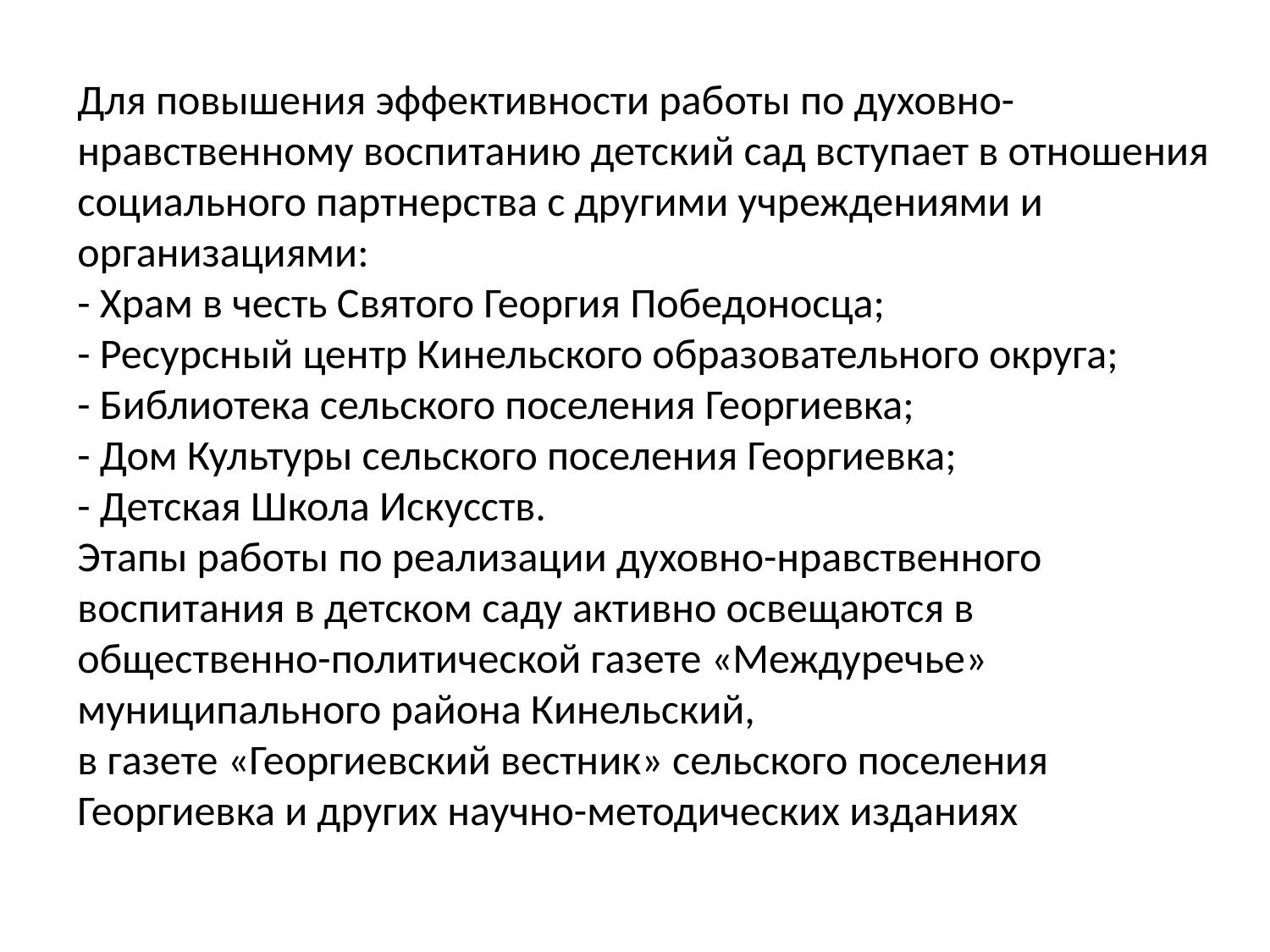

Для повышения эффективности работы по духовно-нравственному воспитанию детский сад вступает в отношения социального партнерства с другими учреждениями и организациями:
- Храм в честь Святого Георгия Победоносца;
- Ресурсный центр Кинельского образовательного округа;
- Библиотека сельского поселения Георгиевка;
- Дом Культуры сельского поселения Георгиевка;
- Детская Школа Искусств.
Этапы работы по реализации духовно-нравственного воспитания в детском саду активно освещаются в общественно-политической газете «Междуречье» муниципального района Кинельский,
в газете «Георгиевский вестник» сельского поселения Георгиевка и других научно-методических изданиях